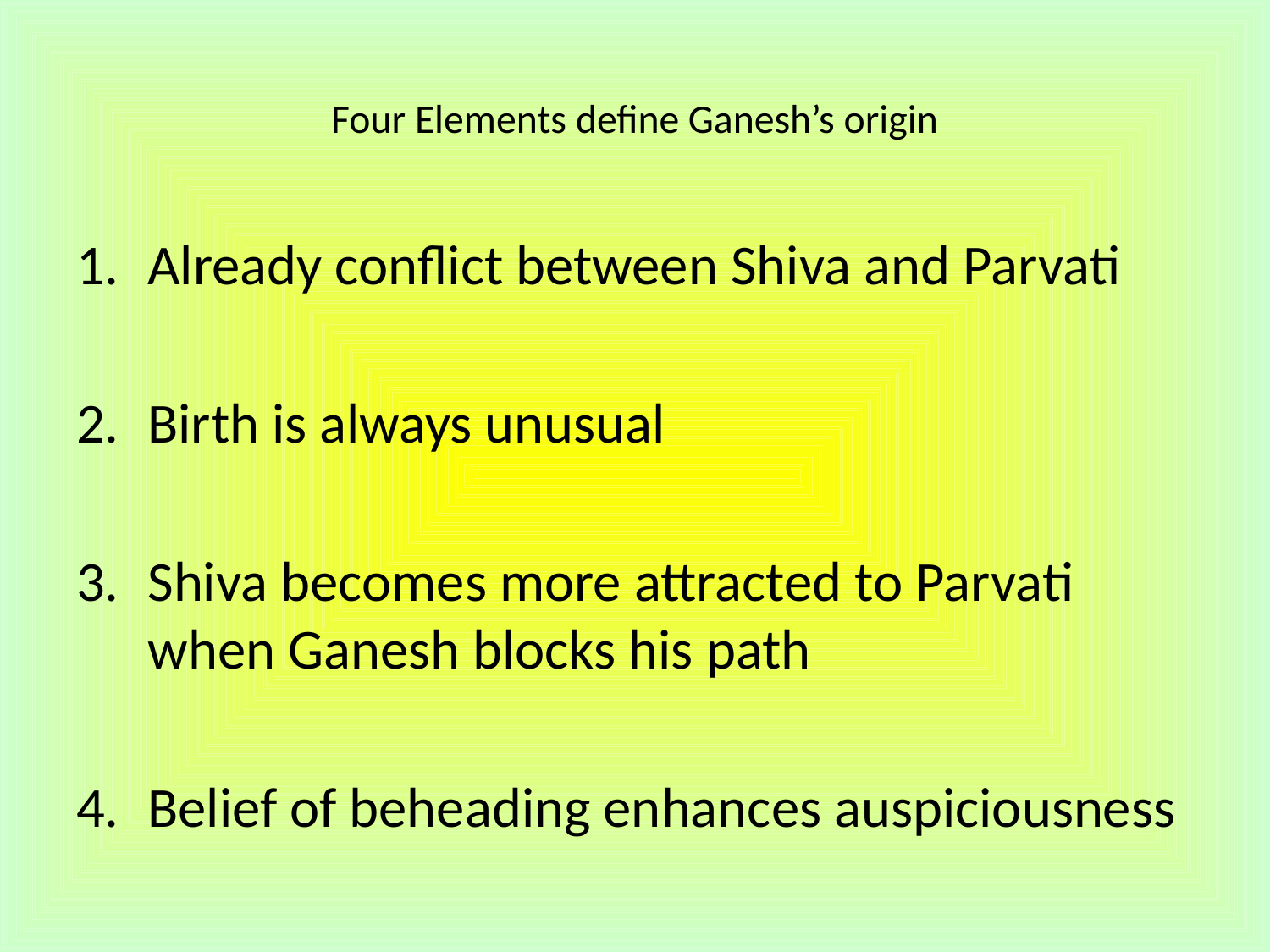

# Four Elements define Ganesh’s origin
Already conflict between Shiva and Parvati

Birth is always unusual

Shiva becomes more attracted to Parvati when Ganesh blocks his path

Belief of beheading enhances auspiciousness